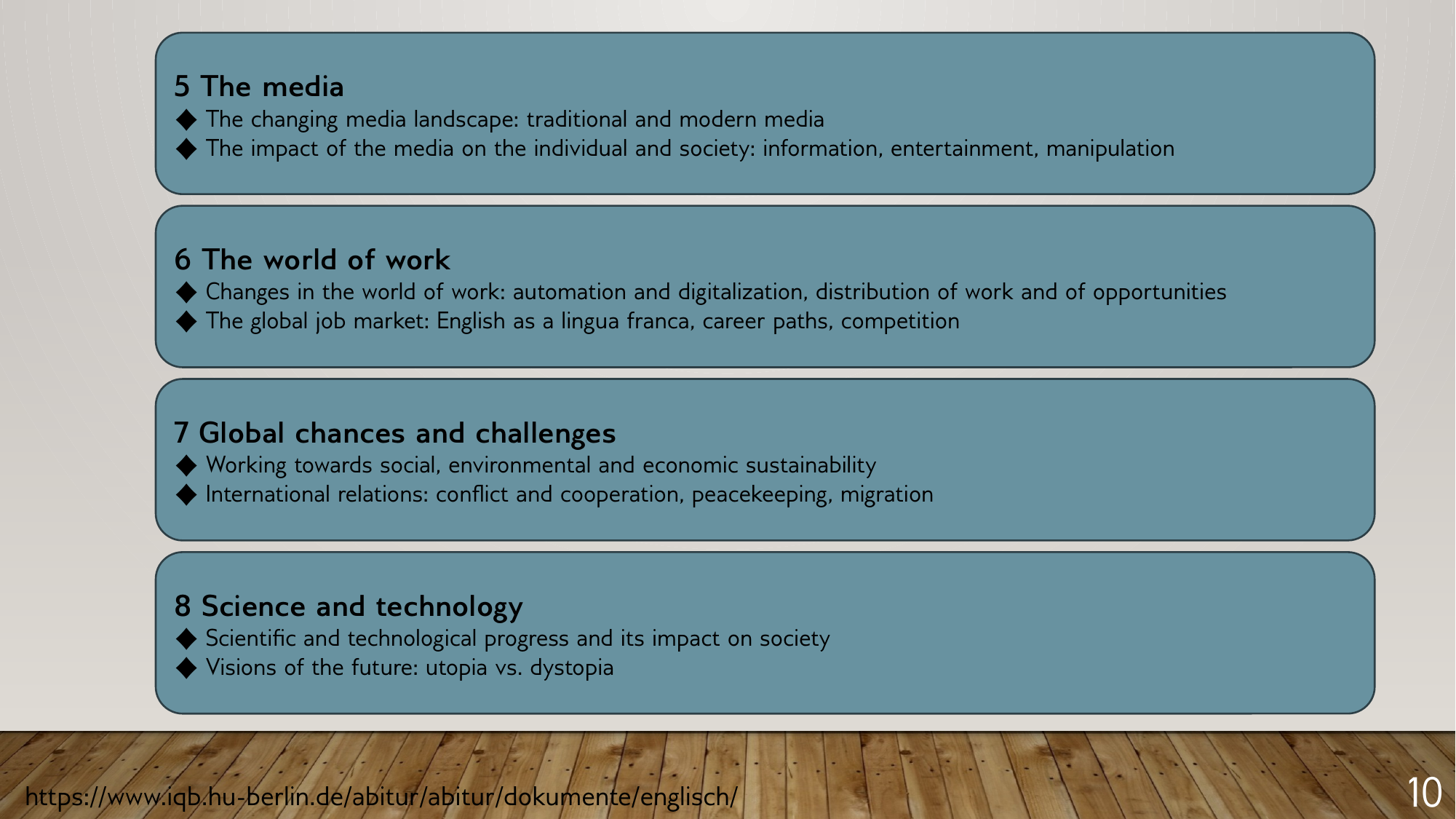

5 The media
♦ The changing media landscape: traditional and modern media
♦ The impact of the media on the individual and society: information, entertainment, manipulation
6 The world of work
♦ Changes in the world of work: automation and digitalization, distribution of work and of opportunities
♦ The global job market: English as a lingua franca, career paths, competition
7 Global chances and challenges
♦ Working towards social, environmental and economic sustainability
♦ International relations: conflict and cooperation, peacekeeping, migration
8 Science and technology
♦ Scientific and technological progress and its impact on society
♦ Visions of the future: utopia vs. dystopia
10
https://www.iqb.hu-berlin.de/abitur/abitur/dokumente/englisch/E_Inhaltliche_Ve.pdf